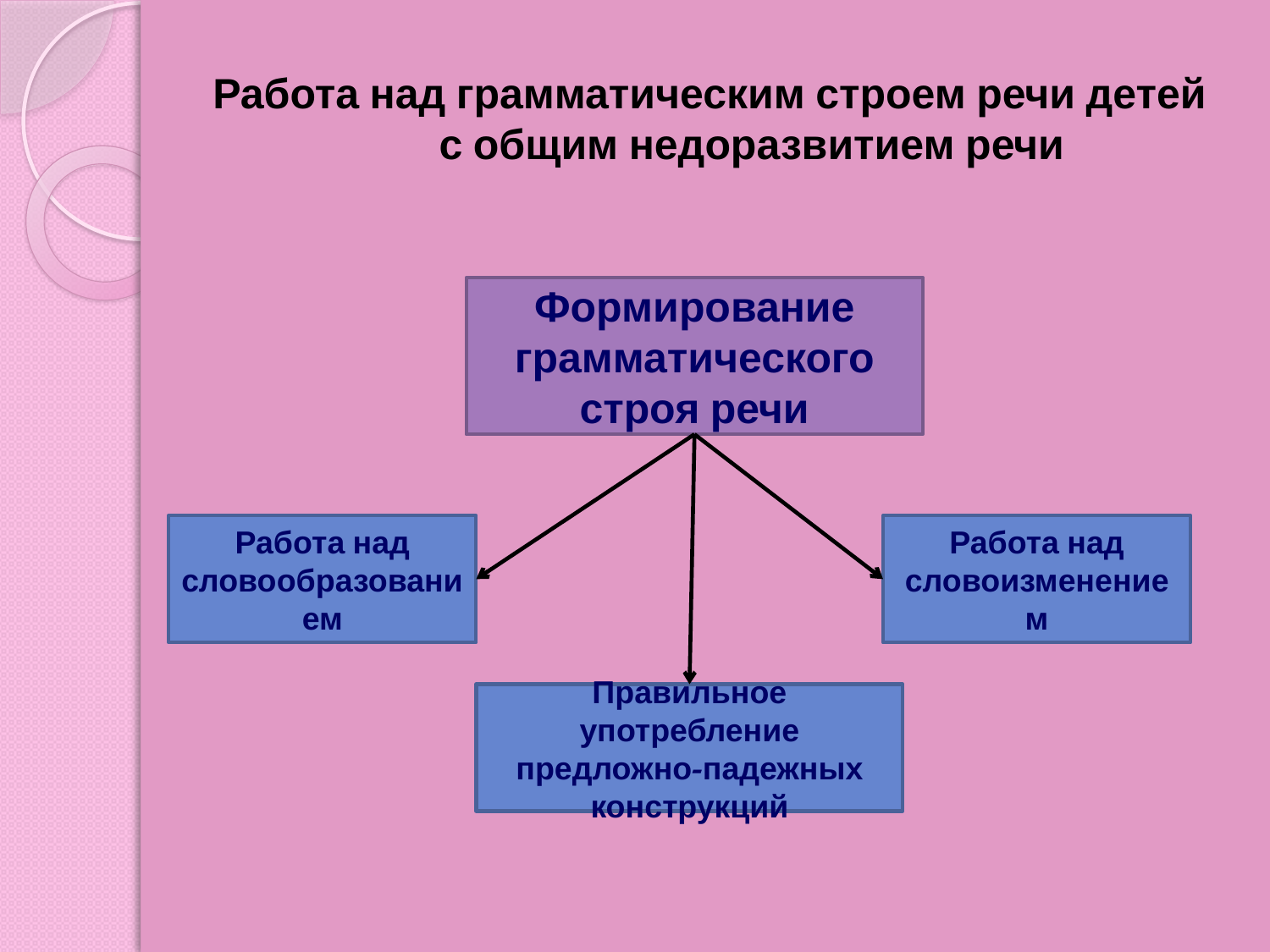

# Работа над грамматическим строем речи детей         с общим недоразвитием речи
Формирование грамматического строя речи
Работа над словообразованием
Работа над словоизменением
Правильное употребление предложно-падежных конструкций